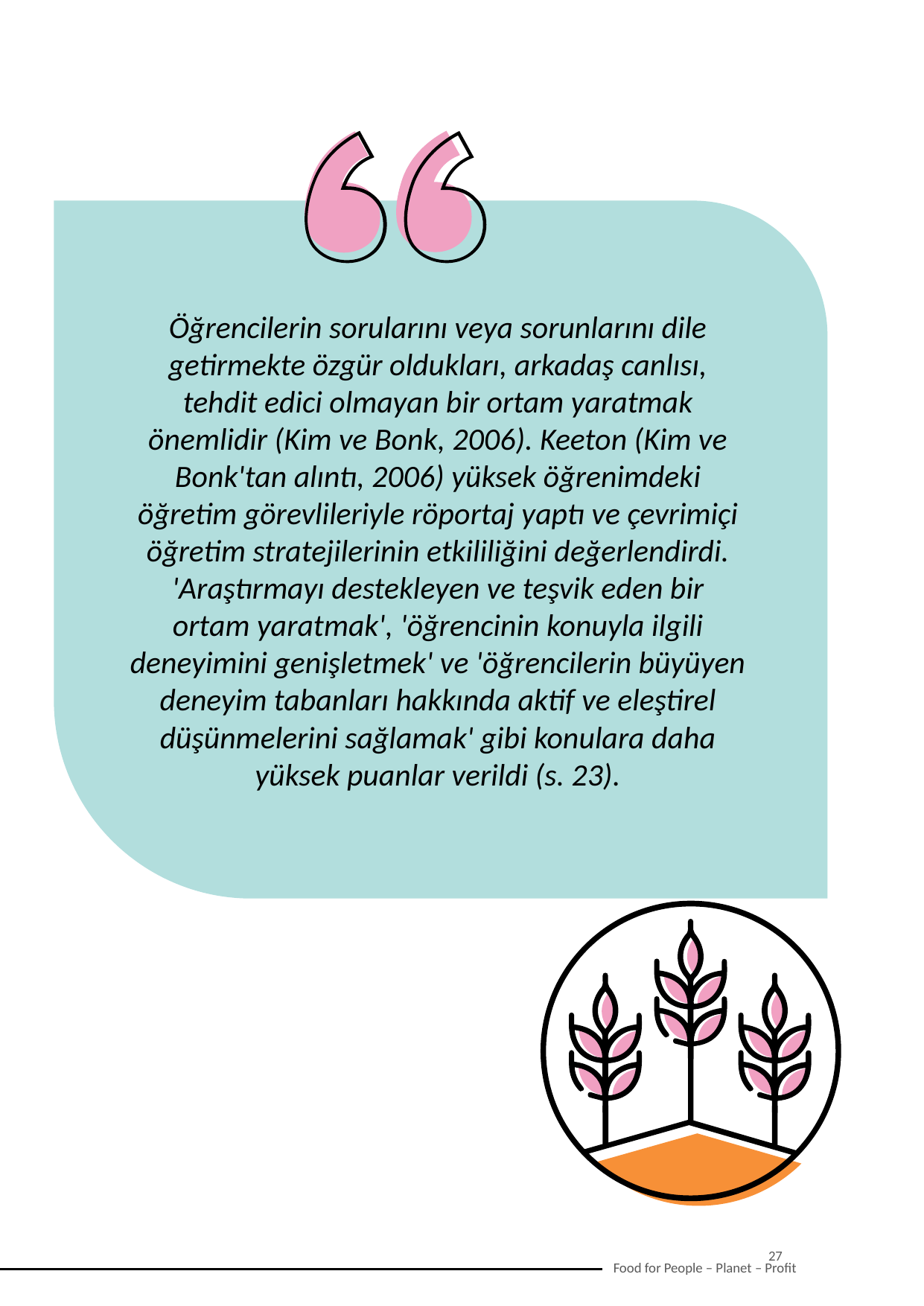

Öğrencilerin sorularını veya sorunlarını dile getirmekte özgür oldukları, arkadaş canlısı, tehdit edici olmayan bir ortam yaratmak önemlidir (Kim ve Bonk, 2006). Keeton (Kim ve Bonk'tan alıntı, 2006) yüksek öğrenimdeki öğretim görevlileriyle röportaj yaptı ve çevrimiçi öğretim stratejilerinin etkililiğini değerlendirdi. 'Araştırmayı destekleyen ve teşvik eden bir ortam yaratmak', 'öğrencinin konuyla ilgili deneyimini genişletmek' ve 'öğrencilerin büyüyen deneyim tabanları hakkında aktif ve eleştirel düşünmelerini sağlamak' gibi konulara daha yüksek puanlar verildi (s. 23).

27